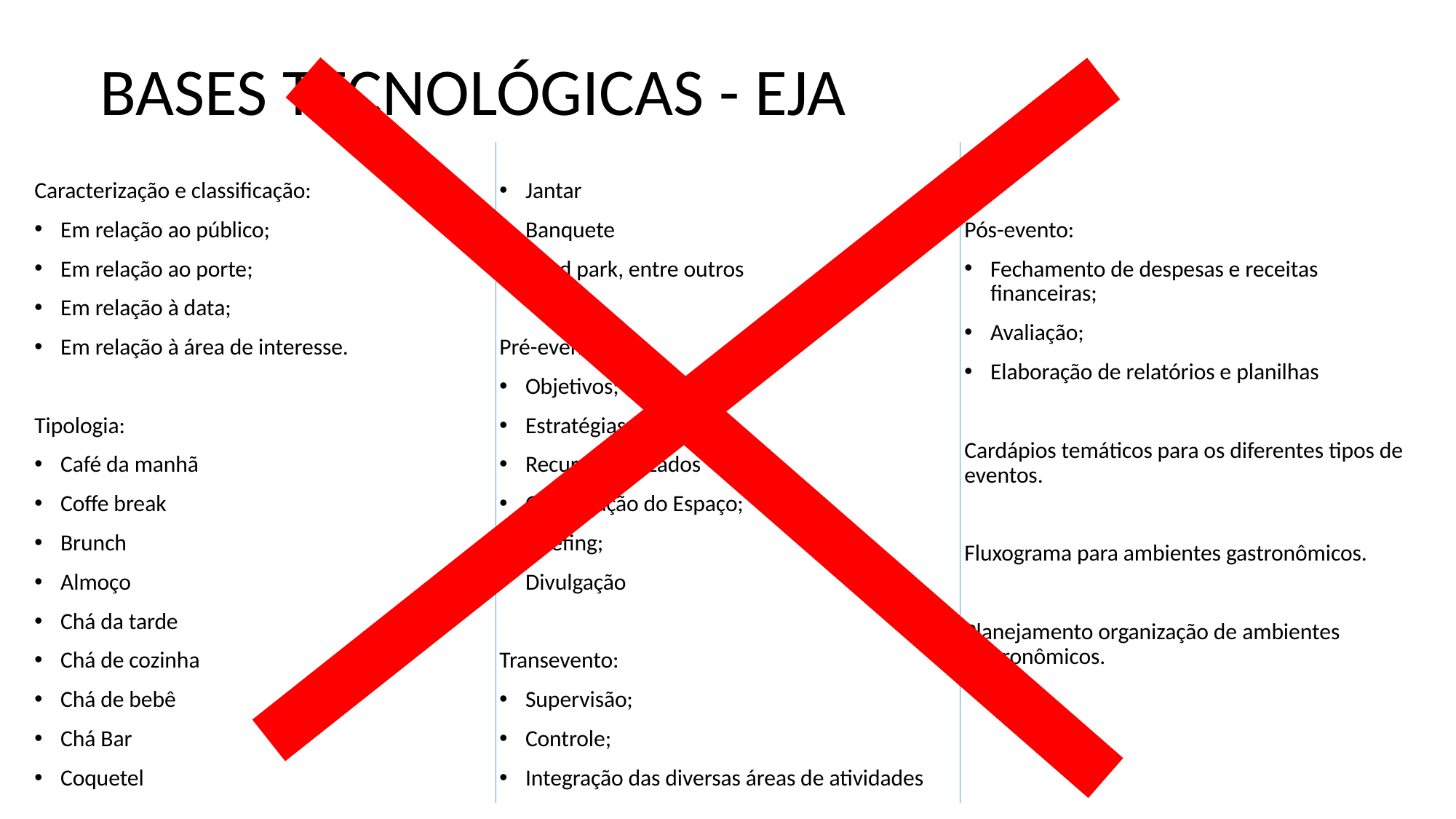

# BASES TECNOLÓGICAS - EJA
Caracterização e classificação:
Em relação ao público;
Em relação ao porte;
Em relação à data;
Em relação à área de interesse.

Tipologia:
Café da manhã
Coffe break
Brunch
Almoço
Chá da tarde
Chá de cozinha
Chá de bebê
Chá Bar
Coquetel
Jantar
Banquete
Food park, entre outros

Pré-evento:
Objetivos;
Estratégias;
Recursos utilizados
Organização do Espaço;
Briefing;
Divulgação

Transevento:
Supervisão;
Controle;
Integração das diversas áreas de atividades

Pós-evento:
Fechamento de despesas e receitas financeiras;
Avaliação;
Elaboração de relatórios e planilhas

Cardápios temáticos para os diferentes tipos de eventos.

Fluxograma para ambientes gastronômicos.

Planejamento organização de ambientes gastronômicos.